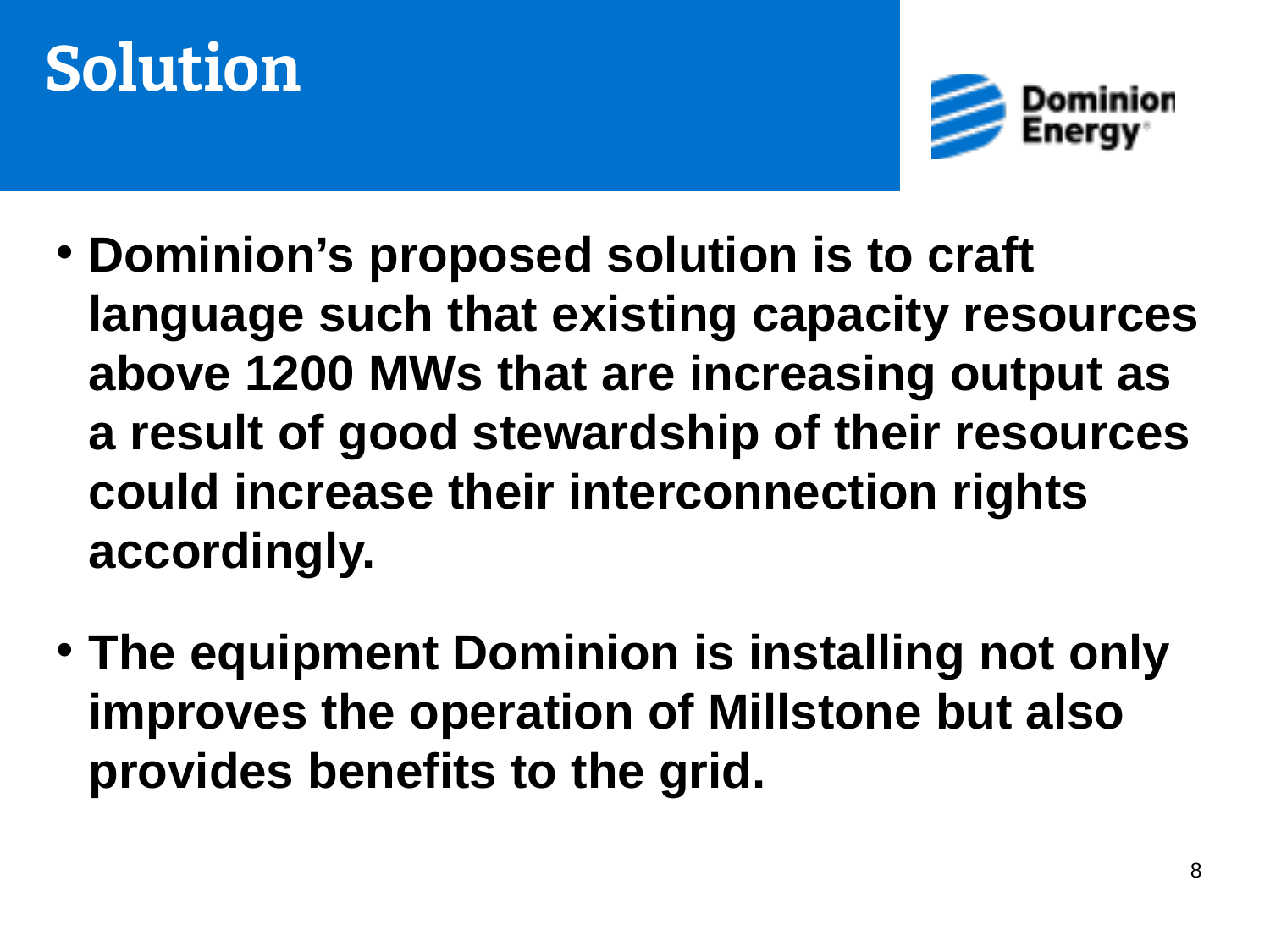

# Solution
Dominion’s proposed solution is to craft language such that existing capacity resources above 1200 MWs that are increasing output as a result of good stewardship of their resources could increase their interconnection rights accordingly.
The equipment Dominion is installing not only  improves the operation of Millstone but also provides benefits to the grid.
8